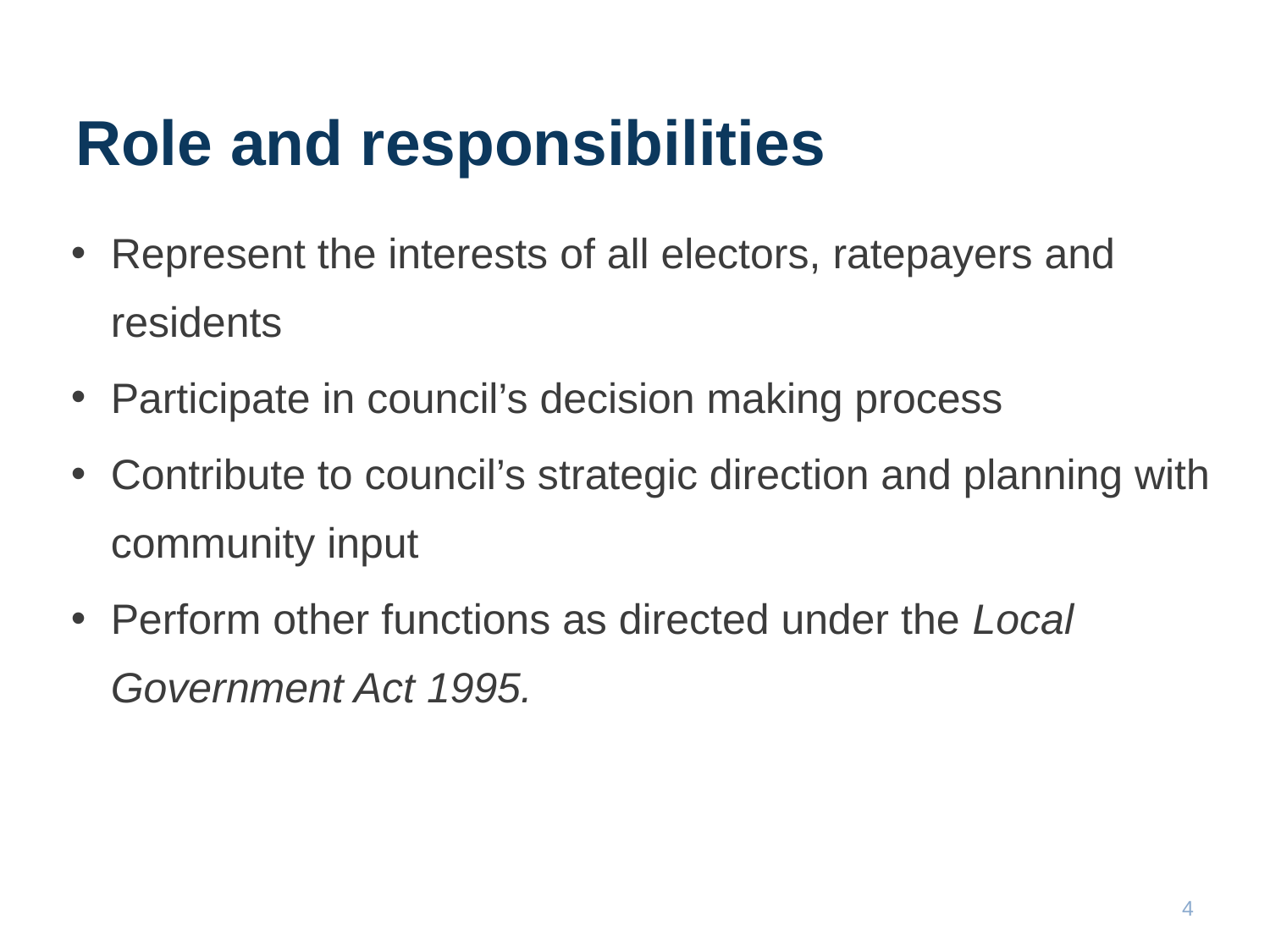

# Role and responsibilities
Represent the interests of all electors, ratepayers and residents
Participate in council’s decision making process
Contribute to council’s strategic direction and planning with community input
Perform other functions as directed under the Local Government Act 1995.
4